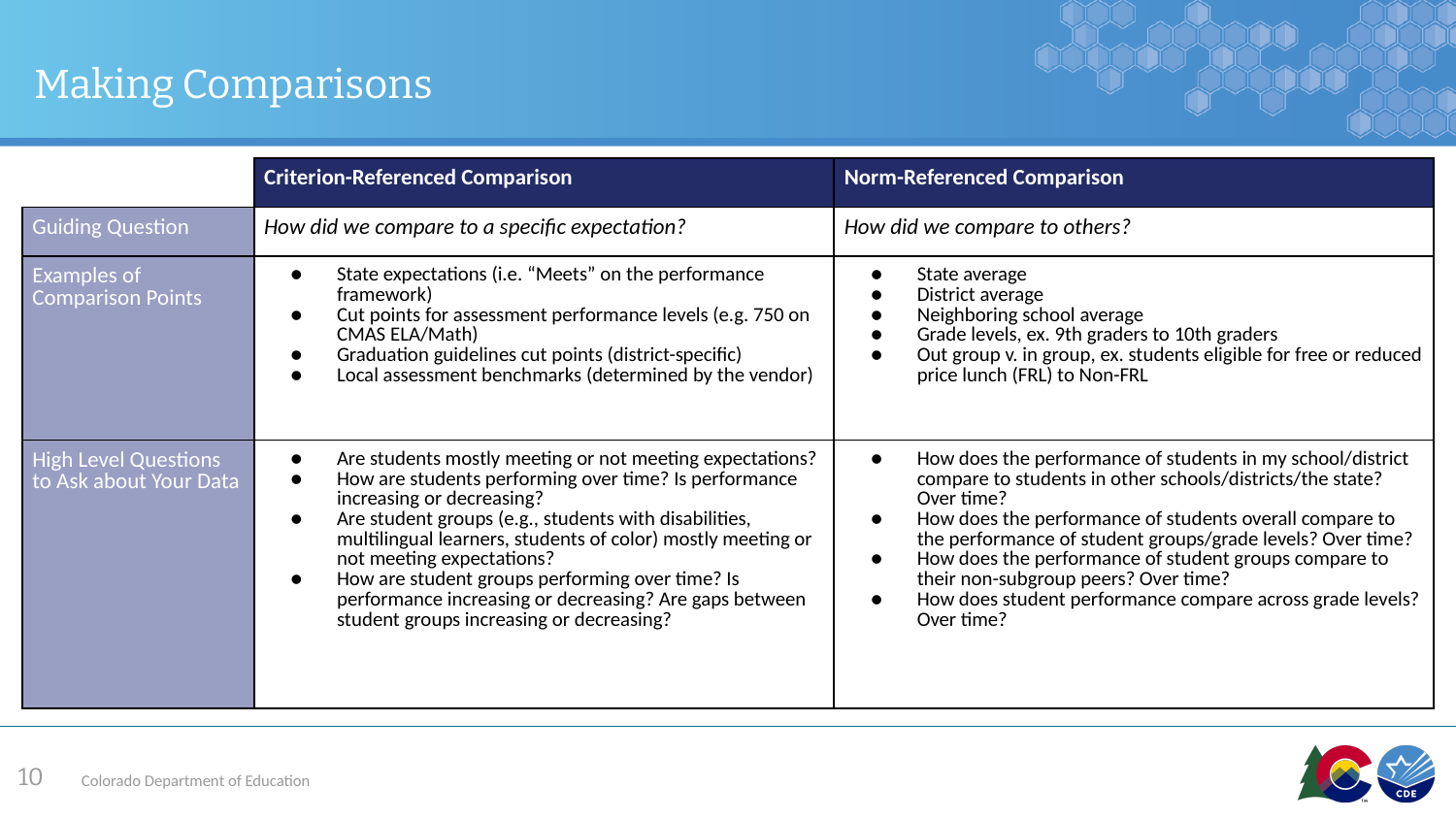

# Making Comparisons
|  | Criterion-Referenced Comparison | Norm-Referenced Comparison |
| --- | --- | --- |
| Guiding Question | How did we compare to a specific expectation? | How did we compare to others? |
| Examples of Comparison Points | State expectations (i.e. “Meets” on the performance framework) Cut points for assessment performance levels (e.g. 750 on CMAS ELA/Math) Graduation guidelines cut points (district-specific) Local assessment benchmarks (determined by the vendor) | State average District average Neighboring school average Grade levels, ex. 9th graders to 10th graders Out group v. in group, ex. students eligible for free or reduced price lunch (FRL) to Non-FRL |
| High Level Questions to Ask about Your Data | Are students mostly meeting or not meeting expectations? How are students performing over time? Is performance increasing or decreasing? Are student groups (e.g., students with disabilities, multilingual learners, students of color) mostly meeting or not meeting expectations? How are student groups performing over time? Is performance increasing or decreasing? Are gaps between student groups increasing or decreasing? | How does the performance of students in my school/district compare to students in other schools/districts/the state? Over time? How does the performance of students overall compare to the performance of student groups/grade levels? Over time? How does the performance of student groups compare to their non-subgroup peers? Over time? How does student performance compare across grade levels? Over time? |
10